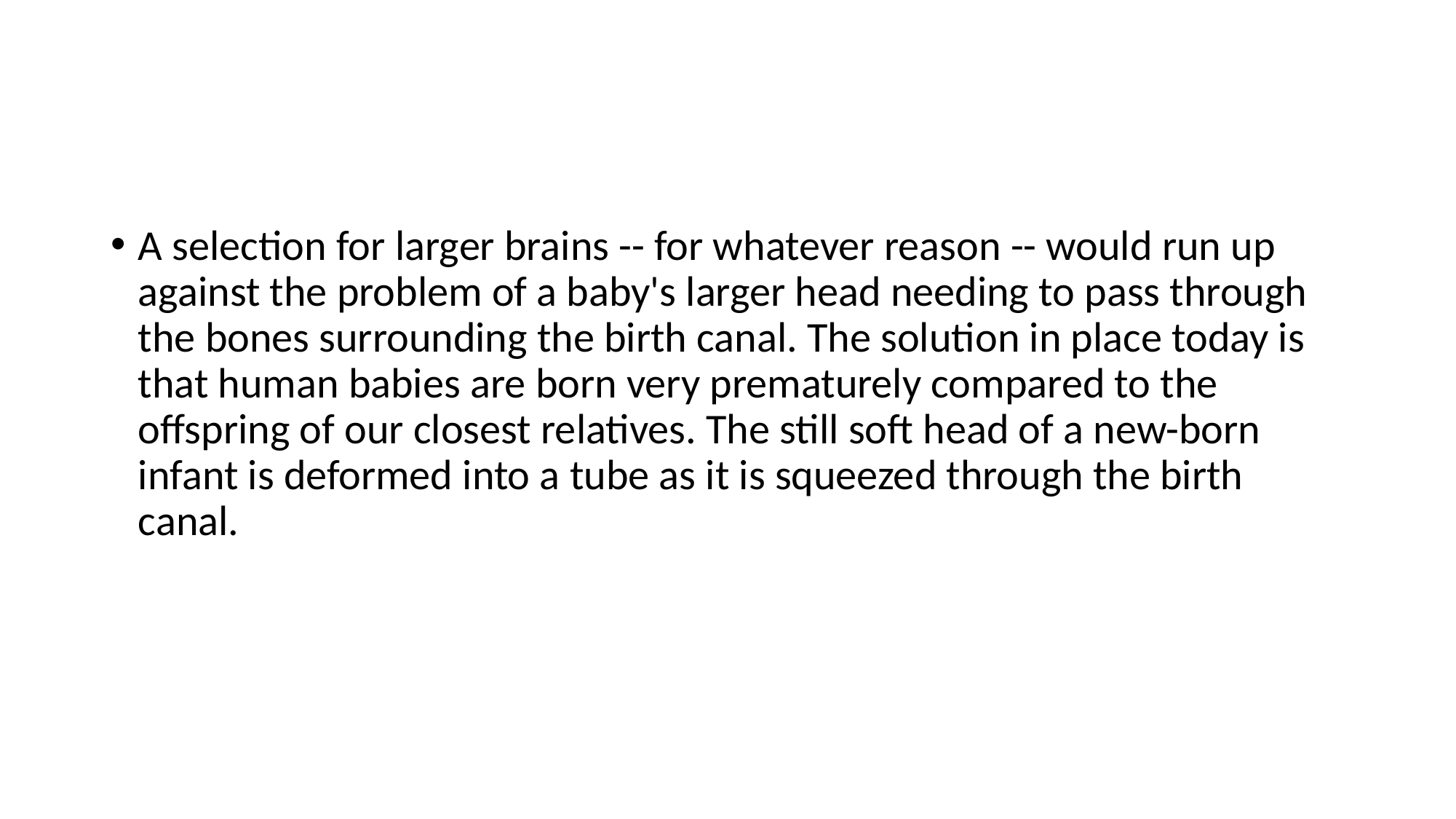

#
A selection for larger brains -- for whatever reason -- would run up against the problem of a baby's larger head needing to pass through the bones surrounding the birth canal. The solution in place today is that human babies are born very prematurely compared to the offspring of our closest relatives. The still soft head of a new-born infant is deformed into a tube as it is squeezed through the birth canal.